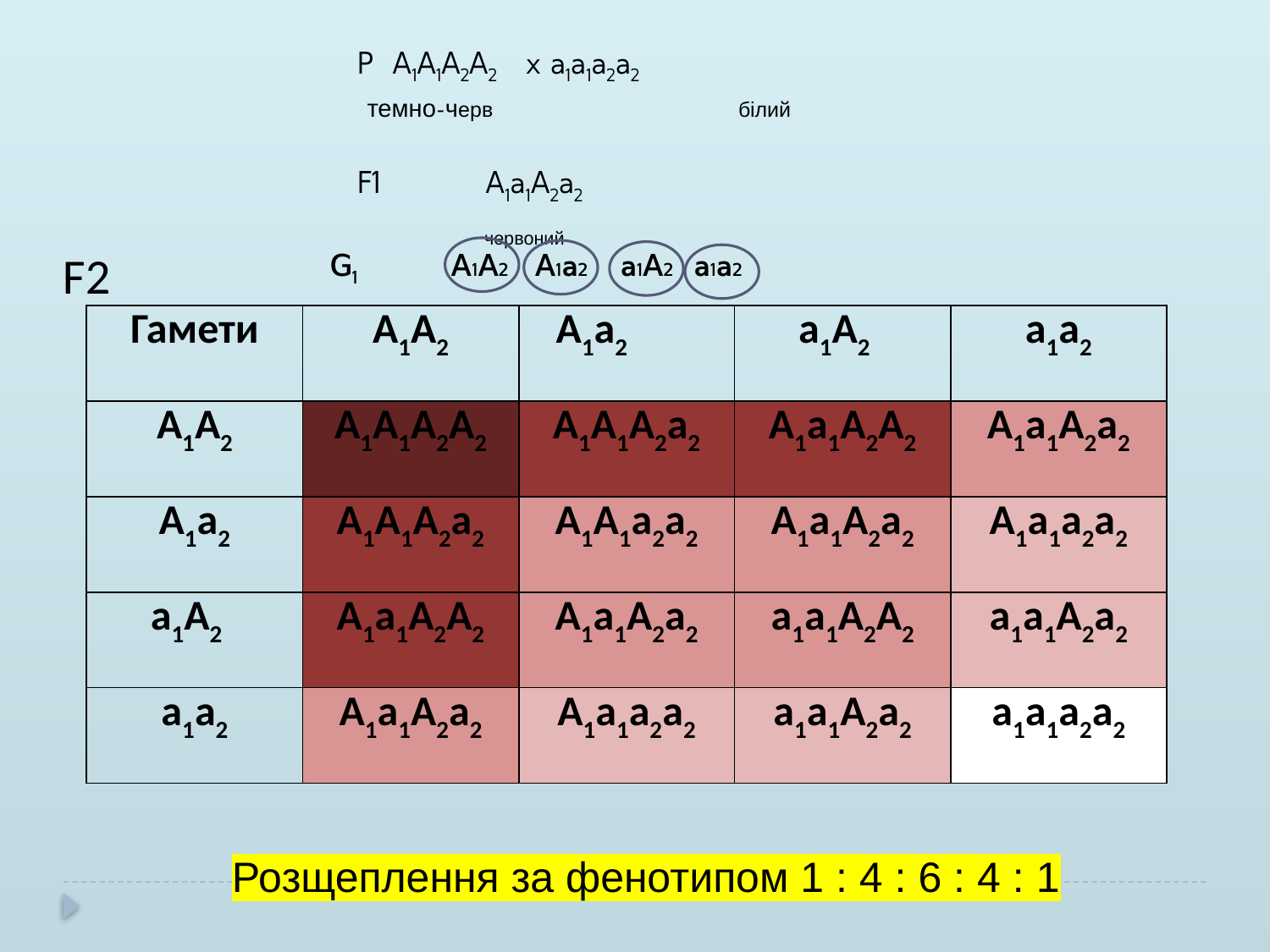

P  A1A1A2A2   x a1a1a2a2
 темно-черв		білий

F1           A1a1A2a2
	червоний

F2

G1         A1A2   A1a2    a1A2  a1a2

| Гамети | A1A2 | A1a2 | a1A2 | a1a2 |
| --- | --- | --- | --- | --- |
| A1A2 | A1A1A2A2 | A1A1A2a2 | A1a1A2A2 | A1a1A2a2 |
| A1a2 | A1A1A2a2 | A1A1a2a2 | A1a1A2a2 | A1a1a2a2 |
| a1A2 | A1a1A2A2 | A1a1A2a2 | a1a1A2A2 | a1a1A2a2 |
| a1a2 | A1a1A2a2 | A1a1a2a2 | a1a1A2a2 | a1a1a2a2 |

Розщеплення за фенотипом 1 : 4 : 6 : 4 : 1